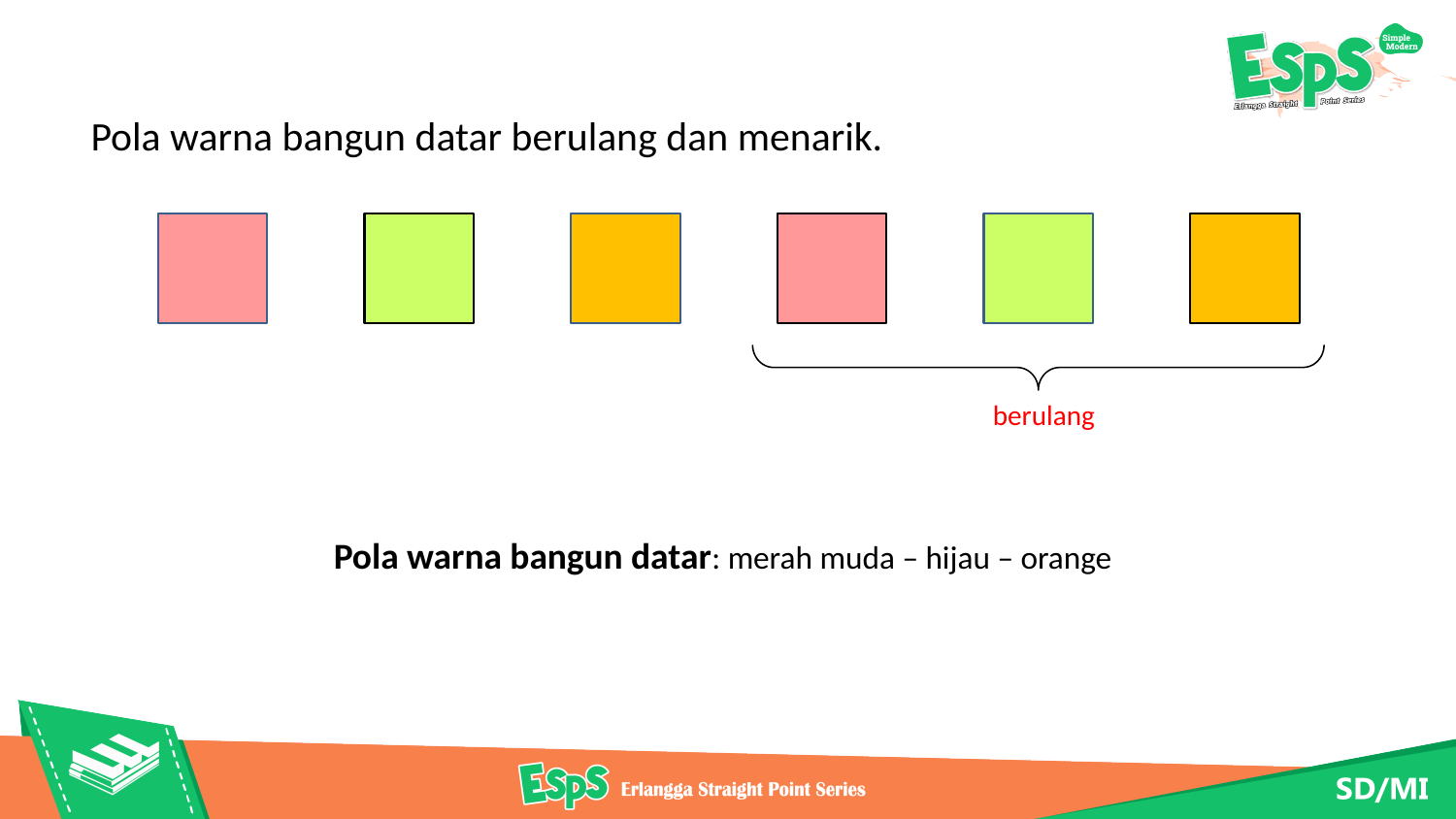

Pola warna bangun datar berulang dan menarik.

berulang
Pola warna bangun datar: merah muda – hijau – orange